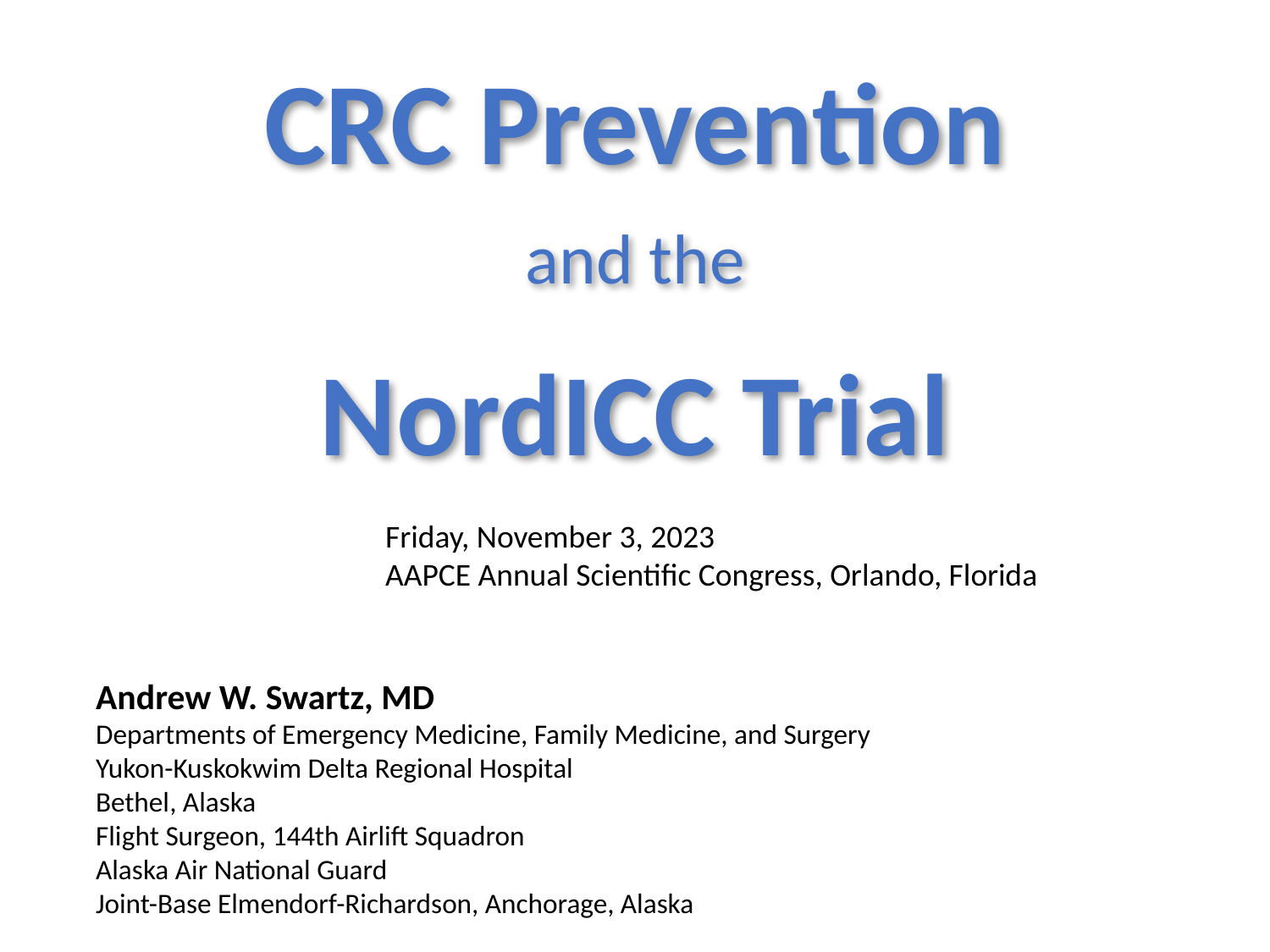

CRC Prevention
and the
NordICC Trial
Friday, November 3, 2023
AAPCE Annual Scientific Congress, Orlando, Florida
Andrew W. Swartz, MD
Departments of Emergency Medicine, Family Medicine, and Surgery
Yukon-Kuskokwim Delta Regional Hospital
Bethel, Alaska
Flight Surgeon, 144th Airlift Squadron
Alaska Air National Guard
Joint-Base Elmendorf-Richardson, Anchorage, Alaska